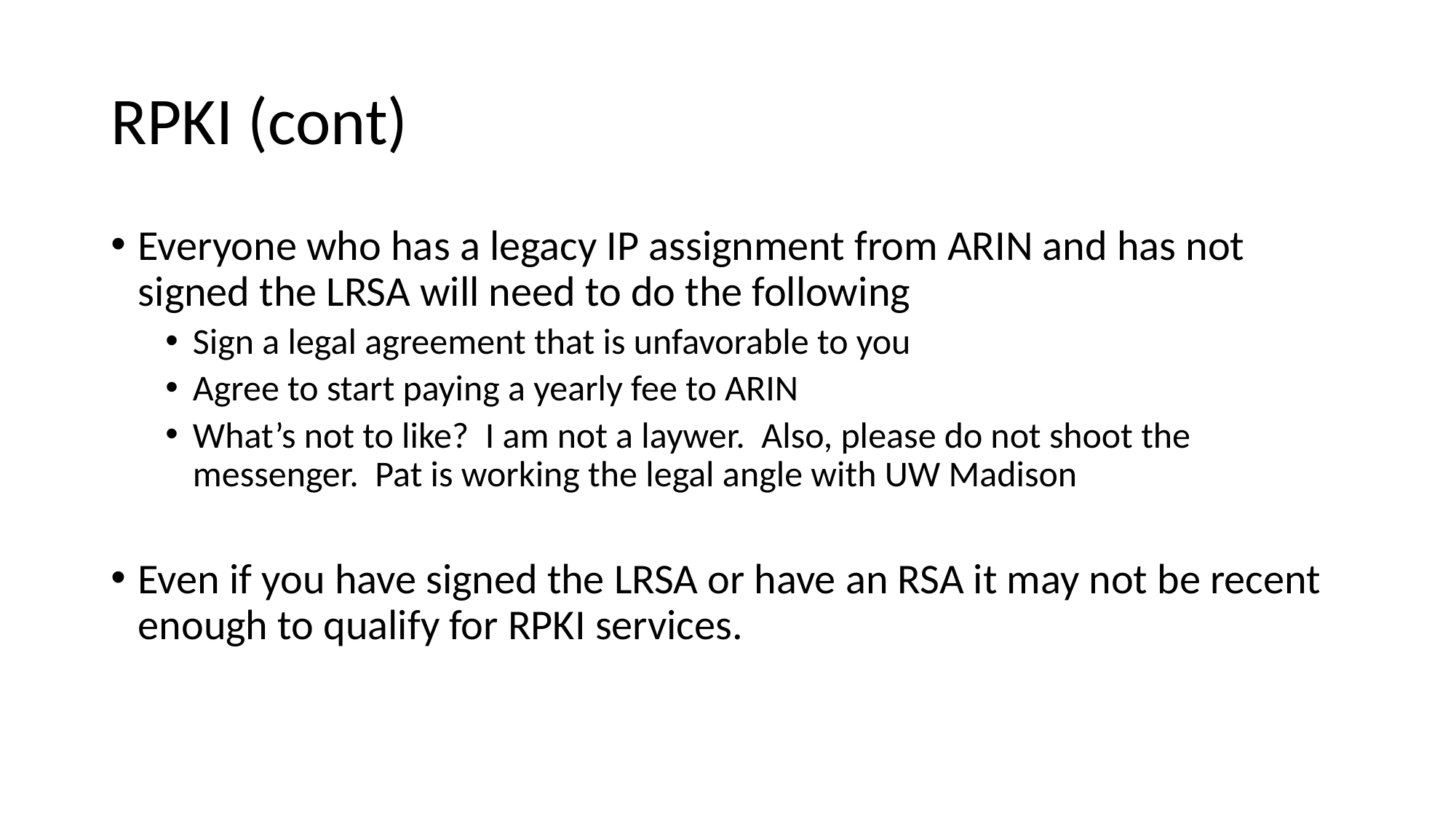

# RPKI (cont)
Everyone who has a legacy IP assignment from ARIN and has not signed the LRSA will need to do the following
Sign a legal agreement that is unfavorable to you
Agree to start paying a yearly fee to ARIN
What’s not to like?  I am not a laywer.  Also, please do not shoot the messenger.  Pat is working the legal angle with UW Madison

Even if you have signed the LRSA or have an RSA it may not be recent enough to qualify for RPKI services.